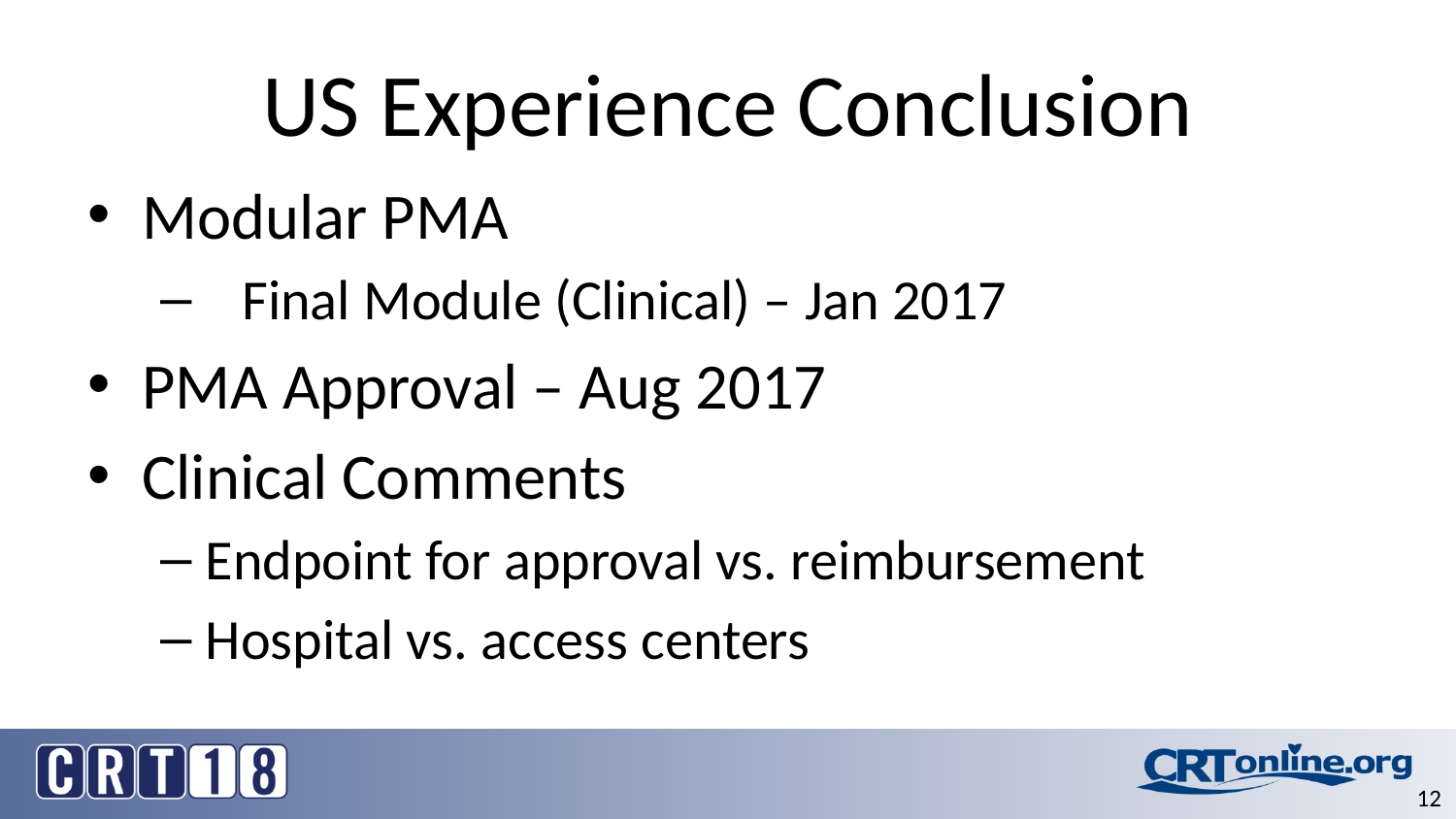

# US Experience Conclusion
Modular PMA
Final Module (Clinical) – Jan 2017
PMA Approval – Aug 2017
Clinical Comments
Endpoint for approval vs. reimbursement
Hospital vs. access centers

12